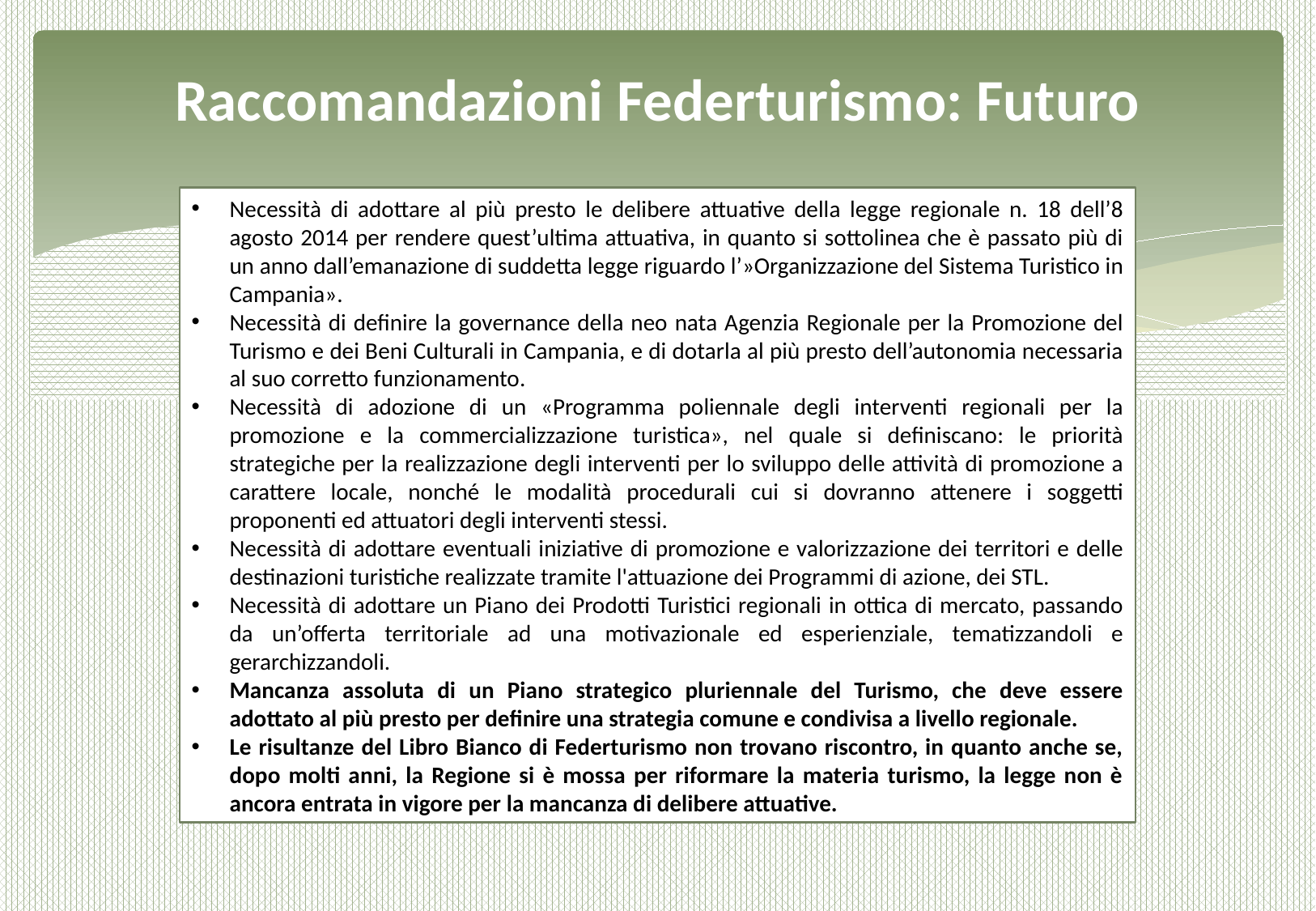

Raccomandazioni Federturismo: Futuro
Necessità di adottare al più presto le delibere attuative della legge regionale n. 18 dell’8 agosto 2014 per rendere quest’ultima attuativa, in quanto si sottolinea che è passato più di un anno dall’emanazione di suddetta legge riguardo l’»Organizzazione del Sistema Turistico in Campania».
Necessità di definire la governance della neo nata Agenzia Regionale per la Promozione del Turismo e dei Beni Culturali in Campania, e di dotarla al più presto dell’autonomia necessaria al suo corretto funzionamento.
Necessità di adozione di un «Programma poliennale degli interventi regionali per la promozione e la commercializzazione turistica», nel quale si definiscano: le priorità strategiche per la realizzazione degli interventi per lo sviluppo delle attività di promozione a carattere locale, nonché le modalità procedurali cui si dovranno attenere i soggetti proponenti ed attuatori degli interventi stessi.
Necessità di adottare eventuali iniziative di promozione e valorizzazione dei territori e delle destinazioni turistiche realizzate tramite l'attuazione dei Programmi di azione, dei STL.
Necessità di adottare un Piano dei Prodotti Turistici regionali in ottica di mercato, passando da un’offerta territoriale ad una motivazionale ed esperienziale, tematizzandoli e gerarchizzandoli.
Mancanza assoluta di un Piano strategico pluriennale del Turismo, che deve essere adottato al più presto per definire una strategia comune e condivisa a livello regionale.
Le risultanze del Libro Bianco di Federturismo non trovano riscontro, in quanto anche se, dopo molti anni, la Regione si è mossa per riformare la materia turismo, la legge non è ancora entrata in vigore per la mancanza di delibere attuative.